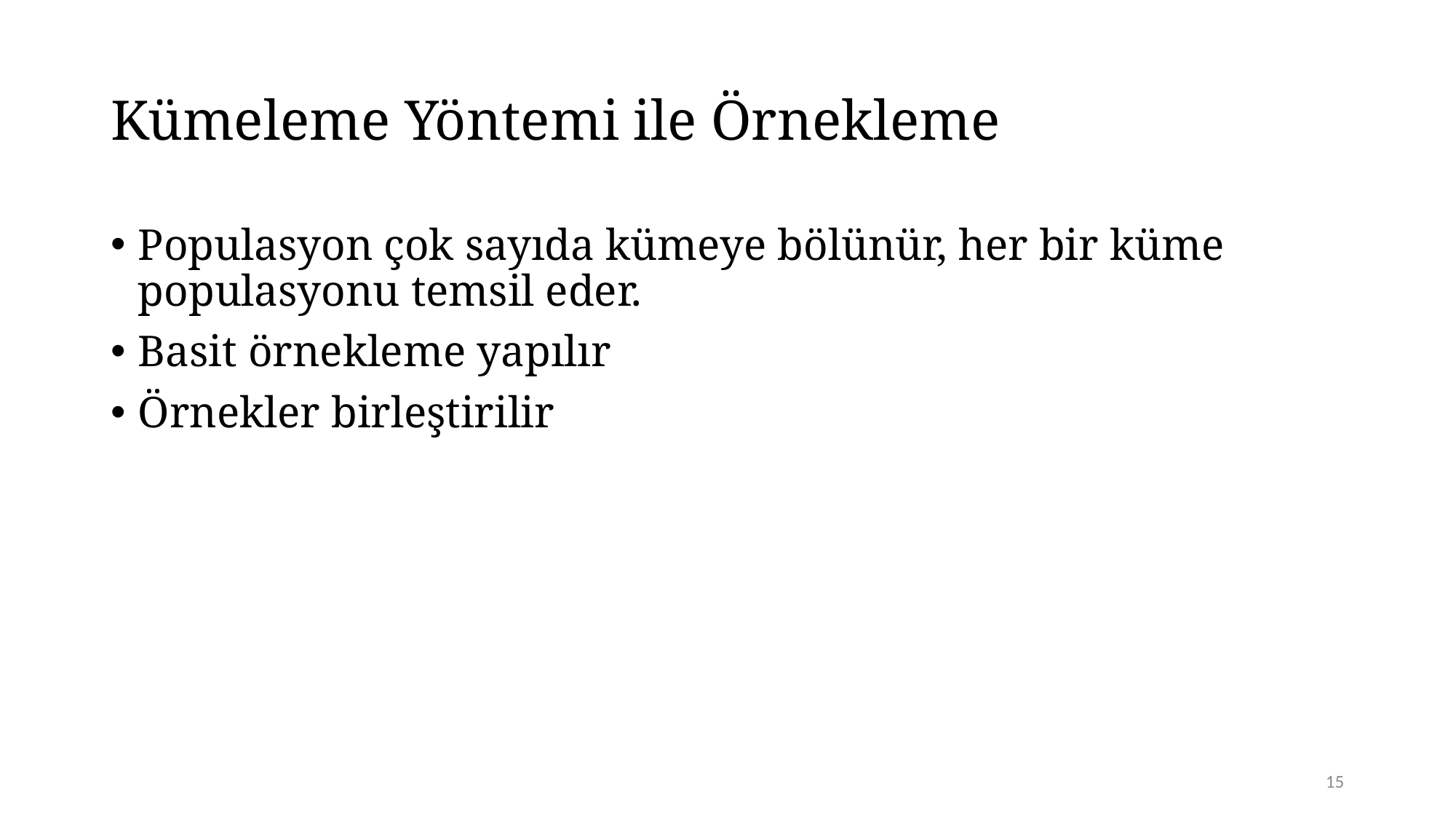

# Kümeleme Yöntemi ile Örnekleme
Populasyon çok sayıda kümeye bölünür, her bir küme populasyonu temsil eder.
Basit örnekleme yapılır
Örnekler birleştirilir

15